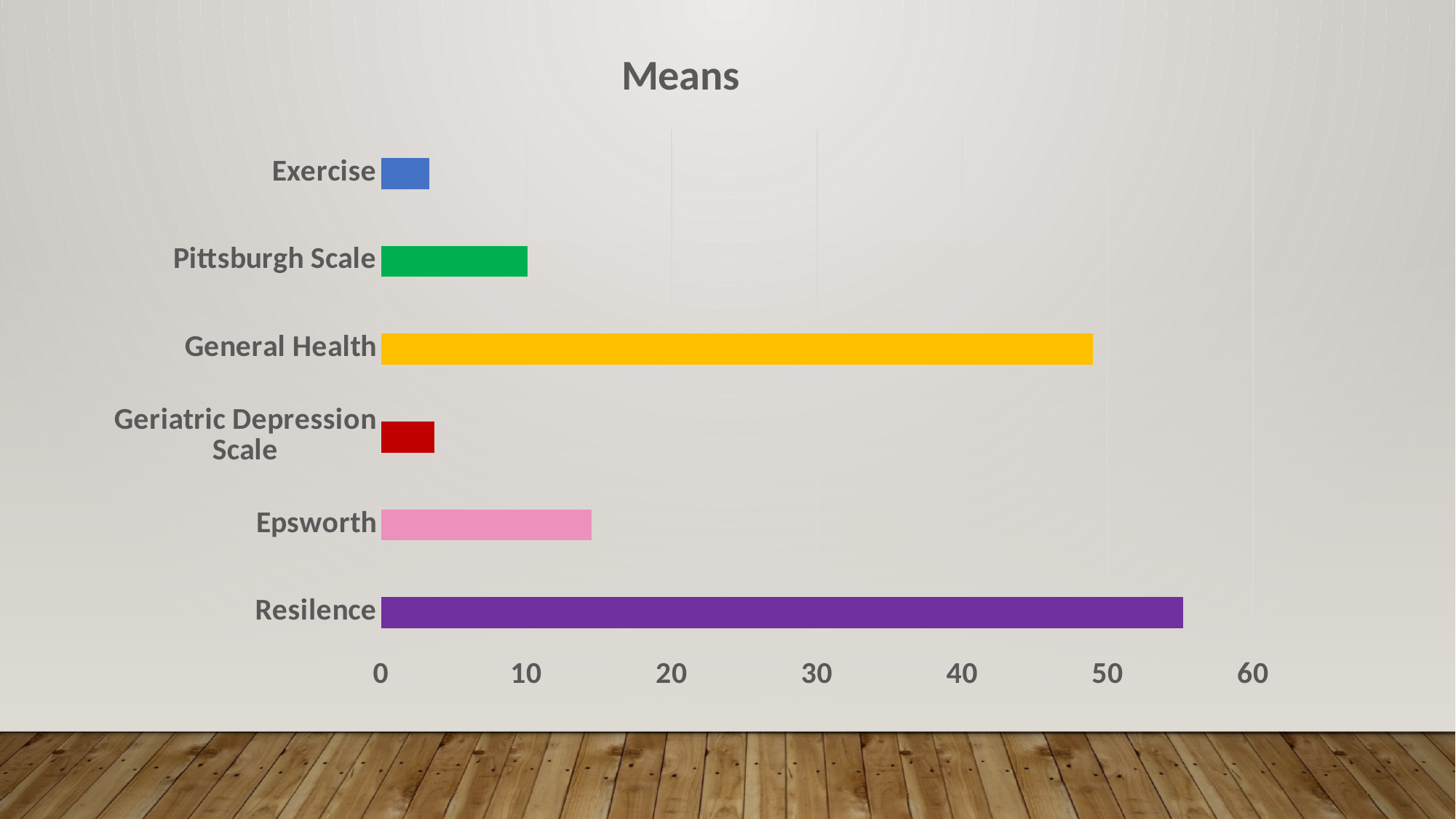

### Chart: Means

| Category |  |
|---|---|
| Resilence | 55.18 |
| Epsworth | 14.5 |
| Geriatric Depression Scale | 3.68 |
| General Health | 49.0 |
| Pittsburgh Scale | 10.06 |
| Exercise | 3.34 |